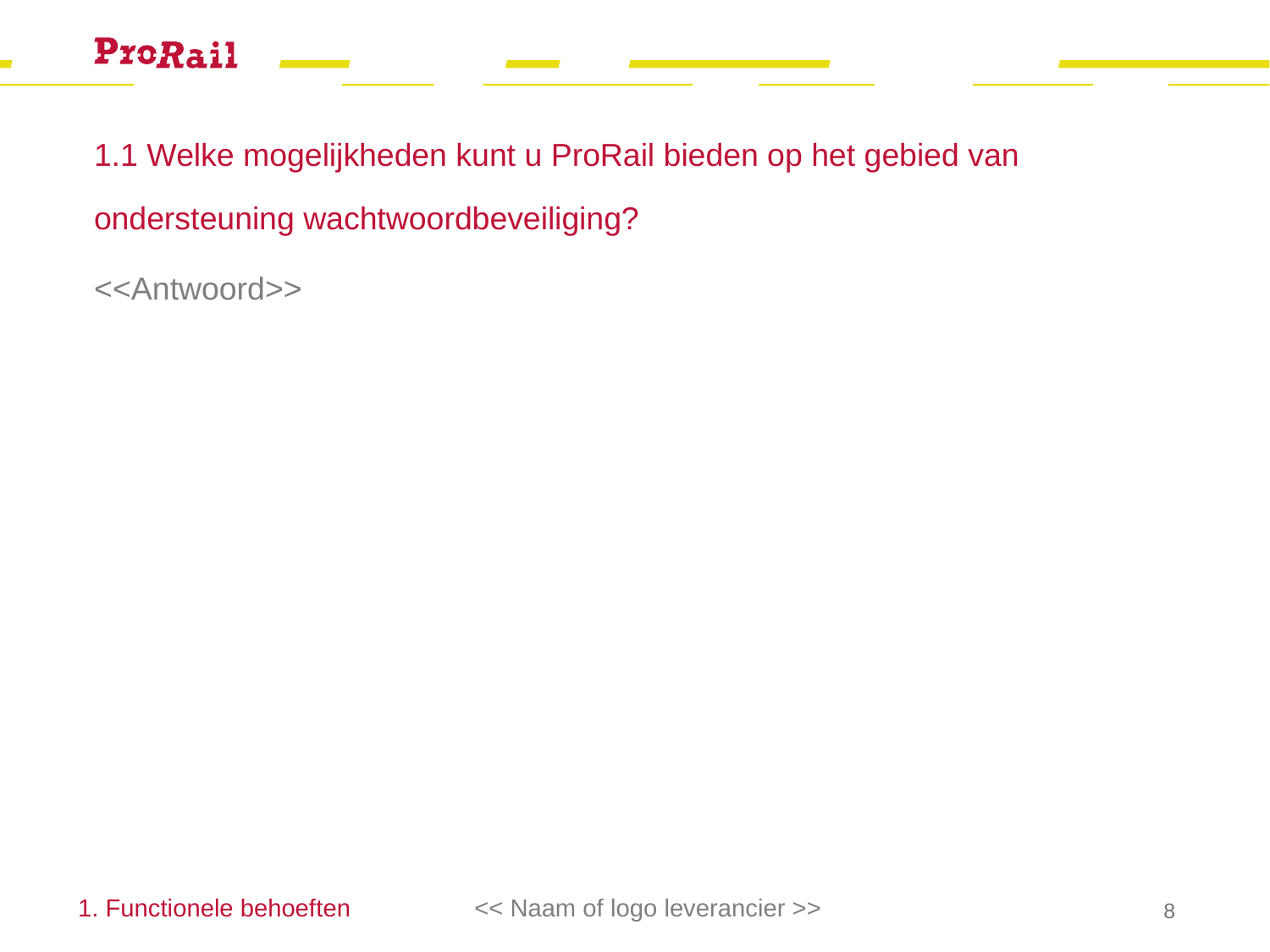

# 1.1 Welke mogelijkheden kunt u ProRail bieden op het gebied van ondersteuning wachtwoordbeveiliging?
<<Antwoord>>
1. Functionele behoeften
<< Naam of logo leverancier >>
8